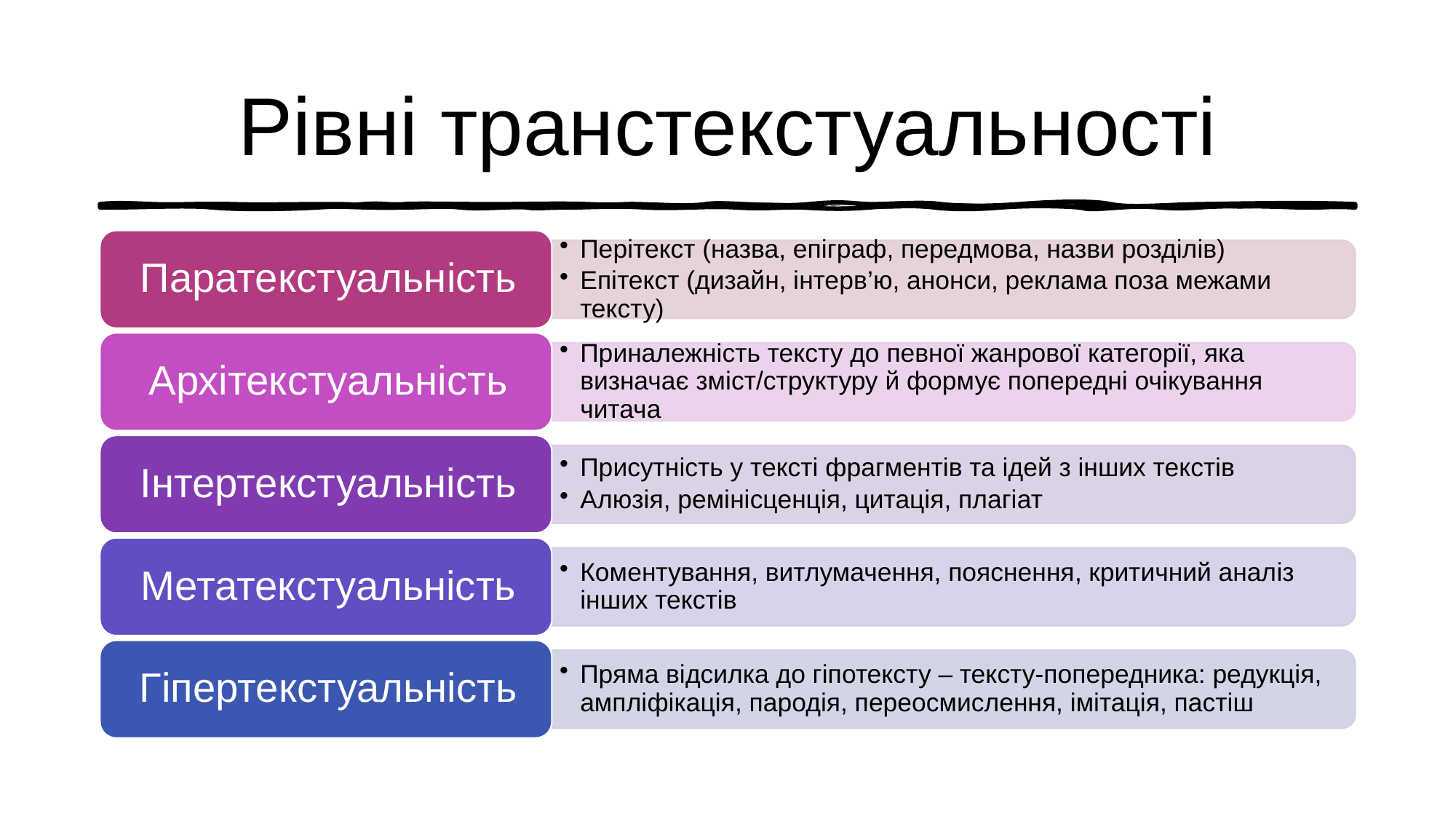

# Рівні транстекстуальності
Перітекст (назва, епіграф, передмова, назви розділів)
Епітекст (дизайн, інтерв’ю, анонси, реклама поза межами тексту)
Паратекстуальність
Приналежність тексту до певної жанрової категорії, яка визначає зміст/структуру й формує попередні очікування читача
Архітекстуальність
Присутність у тексті фрагментів та ідей з інших текстів
Алюзія, ремінісценція, цитація, плагіат
Інтертекстуальність
Коментування, витлумачення, пояснення, критичний аналіз інших текстів
Метатекстуальність
Пряма відсилка до гіпотексту – тексту-попередника: редукція, ампліфікація, пародія, переосмислення, імітація, пастіш
Гіпертекстуальність